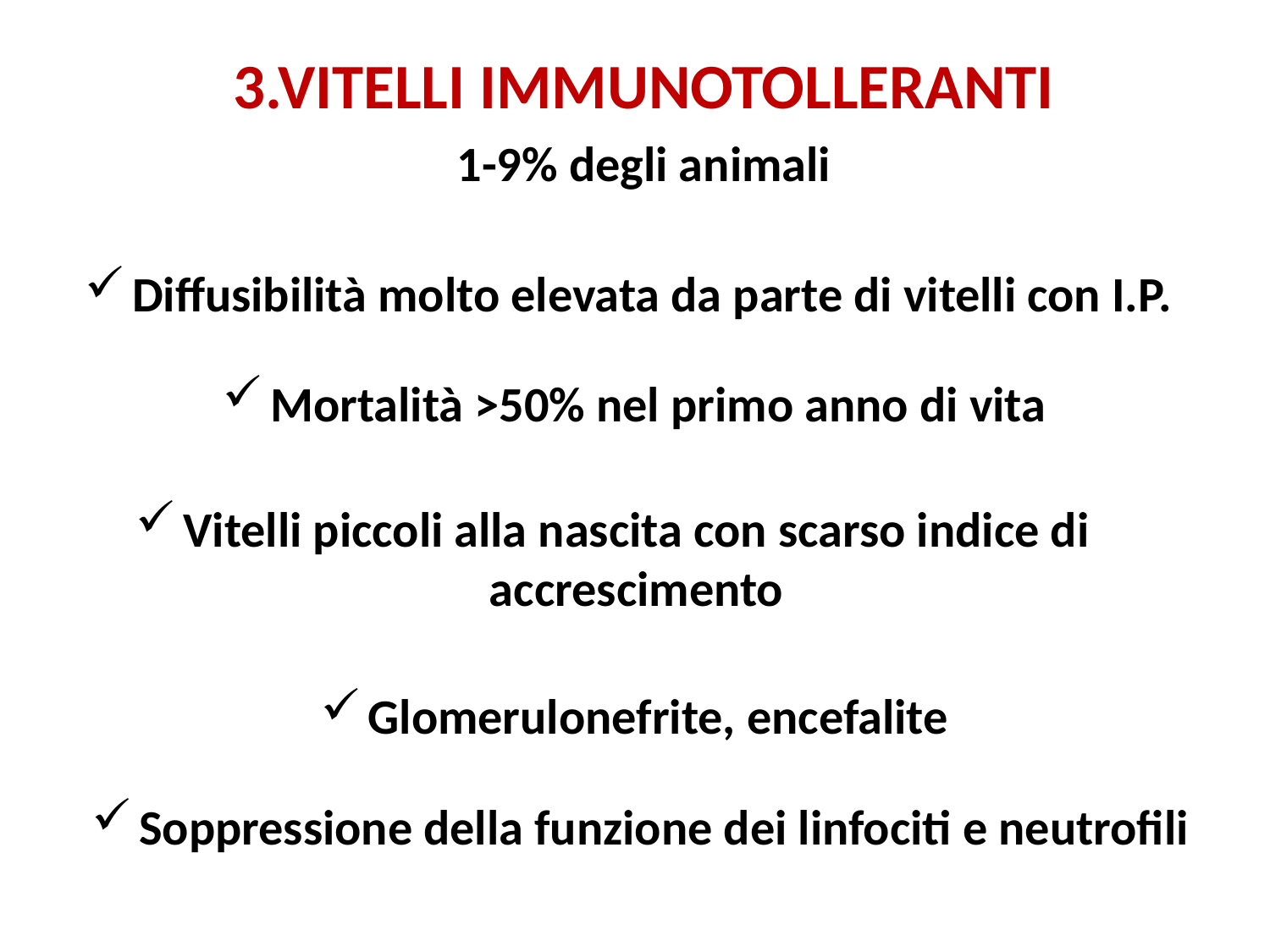

3.VITELLI IMMUNOTOLLERANTI
1-9% degli animali
Diffusibilità molto elevata da parte di vitelli con I.P.
Mortalità >50% nel primo anno di vita
Vitelli piccoli alla nascita con scarso indice di accrescimento
Glomerulonefrite, encefalite
Soppressione della funzione dei linfociti e neutrofili